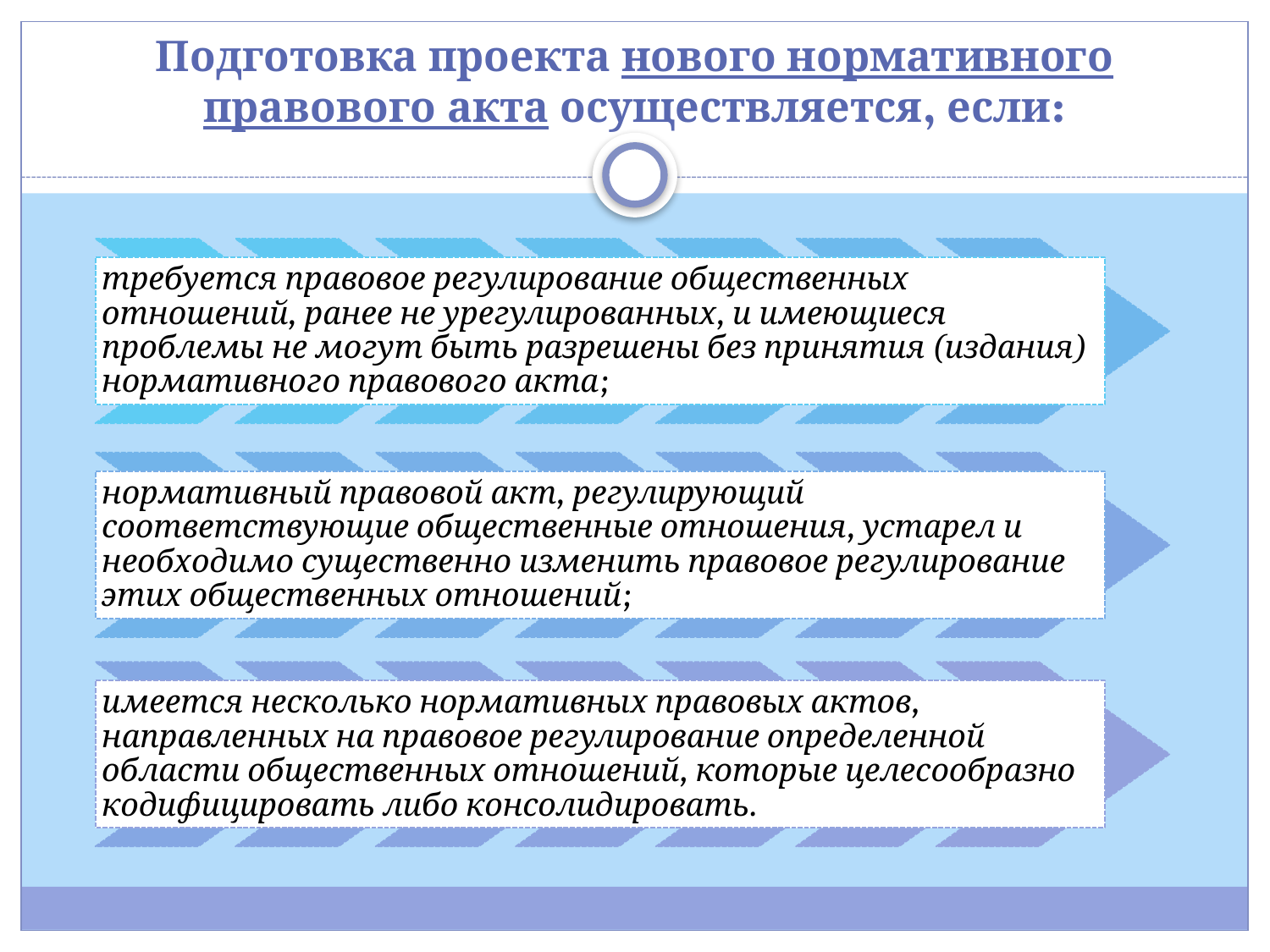

# Подготовка проекта нового нормативного правового акта осуществляется, если:

требуется правовое регулирование общественных отношений, ранее не урегулированных, и имеющиеся проблемы не могут быть разрешены без принятия (издания) нормативного правового акта;

нормативный правовой акт, регулирующий соответствующие общественные отношения, устарел и необходимо существенно изменить правовое регулирование этих общественных отношений;

имеется несколько нормативных правовых актов, направленных на правовое регулирование определенной области общественных отношений, которые целесообразно кодифицировать либо консолидировать.